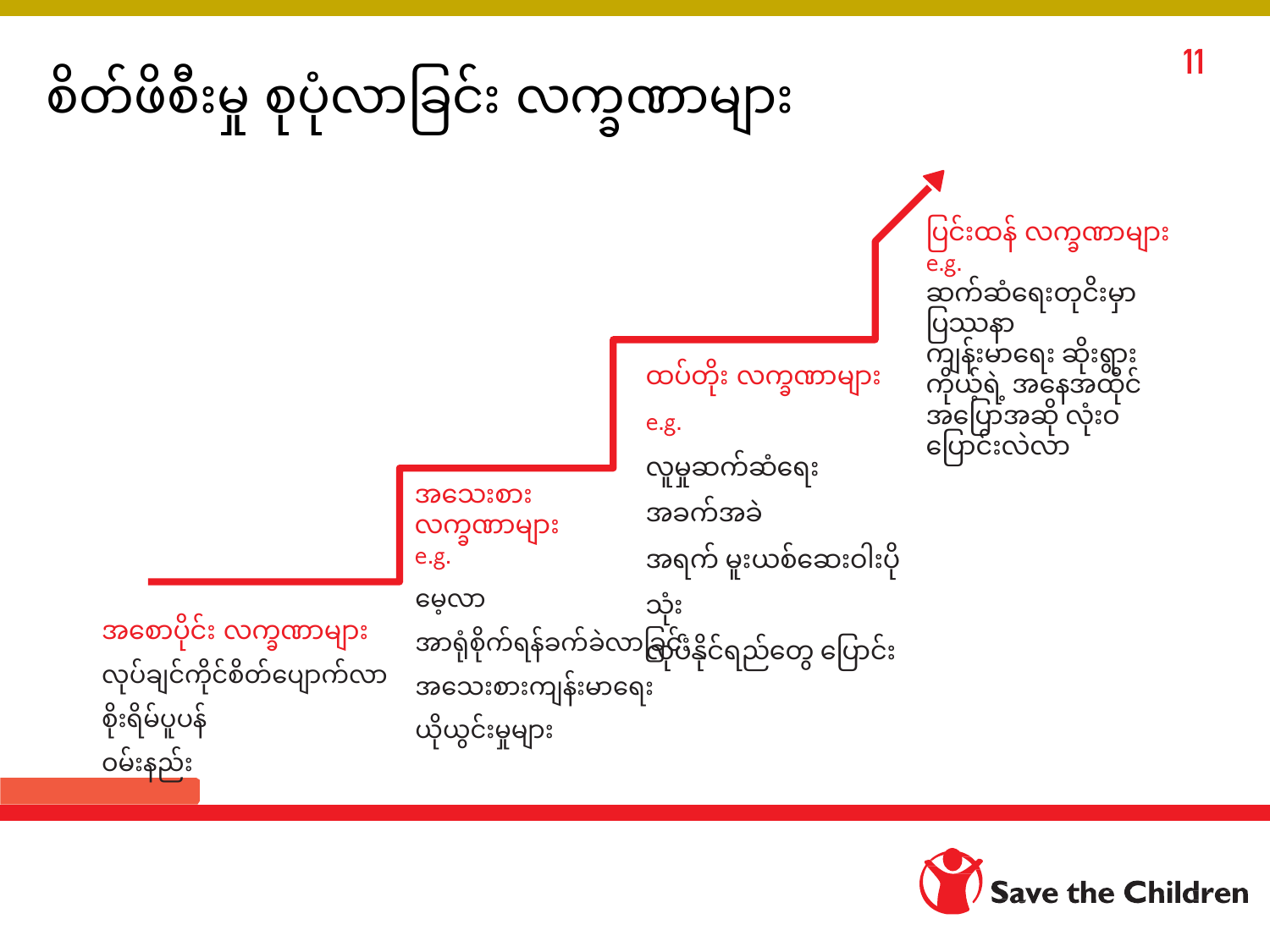

11
စိတ်ဖိစီးမှု စုပုံလာခြင်း လက္ခဏာများ

ပြင်းထန် လက္ခဏာများ
e.g.
ဆက်ဆံရေးတုငိးမှာ ပြဿနာ
ကျန်းမာရေး ဆိုးရွား
ကိုယ့်ရဲ့ အနေအထိုင် အပြောအဆို လုံးဝပြောင်းလဲလာ
ထပ်တိုး လက္ခဏာများ
e.g.
လူမှုဆက်ဆံရေး အခက်အခဲ
အရက် မူးယစ်ဆေးဝါးပိုသုံး
လုပ်နိုင်ရည်တွေ ပြောင်း
အသေးစား လက္ခဏာများ
e.g.
မေ့လာ
အာရုံစိုက်ရန်ခက်ခဲလာခြင်း
အသေးစားကျန်းမာရေး ယိုယွင်းမှုများ
အစောပိုင်း လက္ခဏာများ
လုပ်ချင်ကိုင်စိတ်ပျောက်လာ
စိုးရိမ်ပူပန်
ဝမ်းနည်း